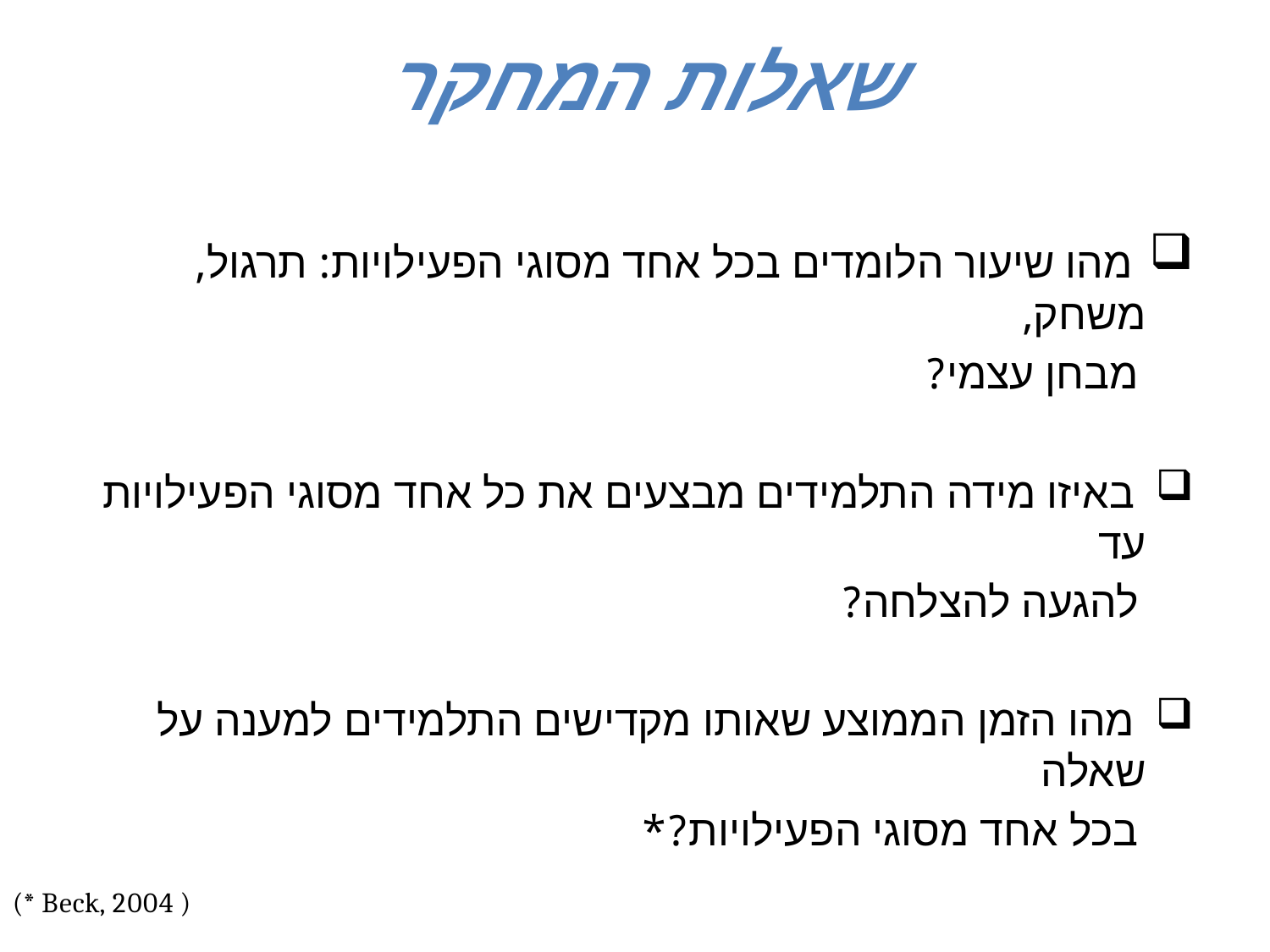

# שאלות המחקר
 מהו שיעור הלומדים בכל אחד מסוגי הפעילויות: תרגול, משחק,
     מבחן עצמי?

 באיזו מידה התלמידים מבצעים את כל אחד מסוגי הפעילויות עד
     להגעה להצלחה?

 מהו הזמן הממוצע שאותו מקדישים התלמידים למענה על שאלה
     בכל אחד מסוגי הפעילויות?*

(* Beck, 2004 )